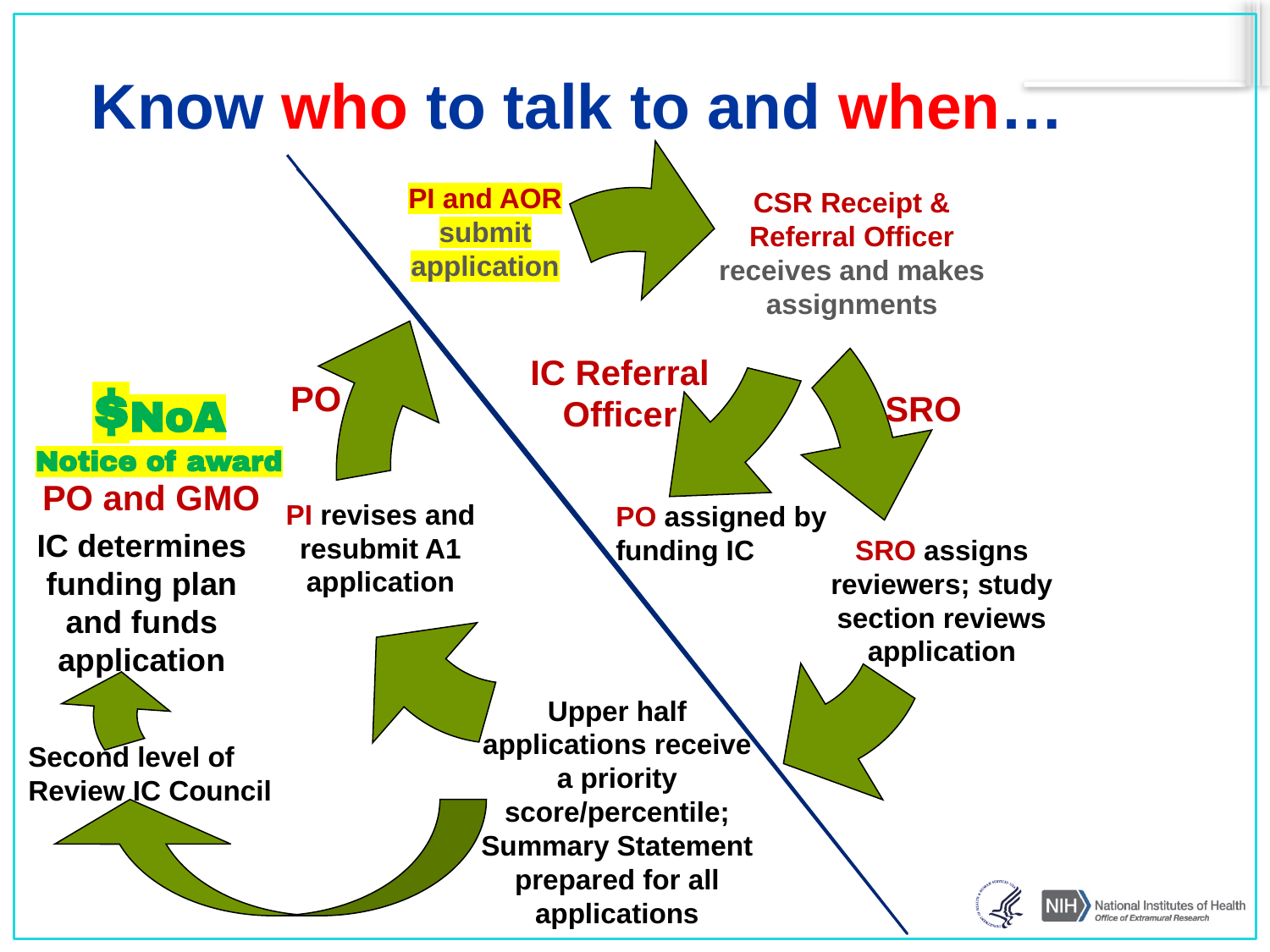

# Know who to talk to and when…

PI and AOR submit application
CSR Receipt & Referral Officer receives and makes assignments

PI revises and resubmit A1 application
SRO assigns reviewers; study section reviews application
Upper half applications receive a priority score/percentile; Summary Statement prepared for all applications

IC Referral Officer
$NoA
Notice of award
PO
SRO
PO and GMO
PO assigned by funding IC
IC determines funding plan and funds application

Second level of Review IC Council